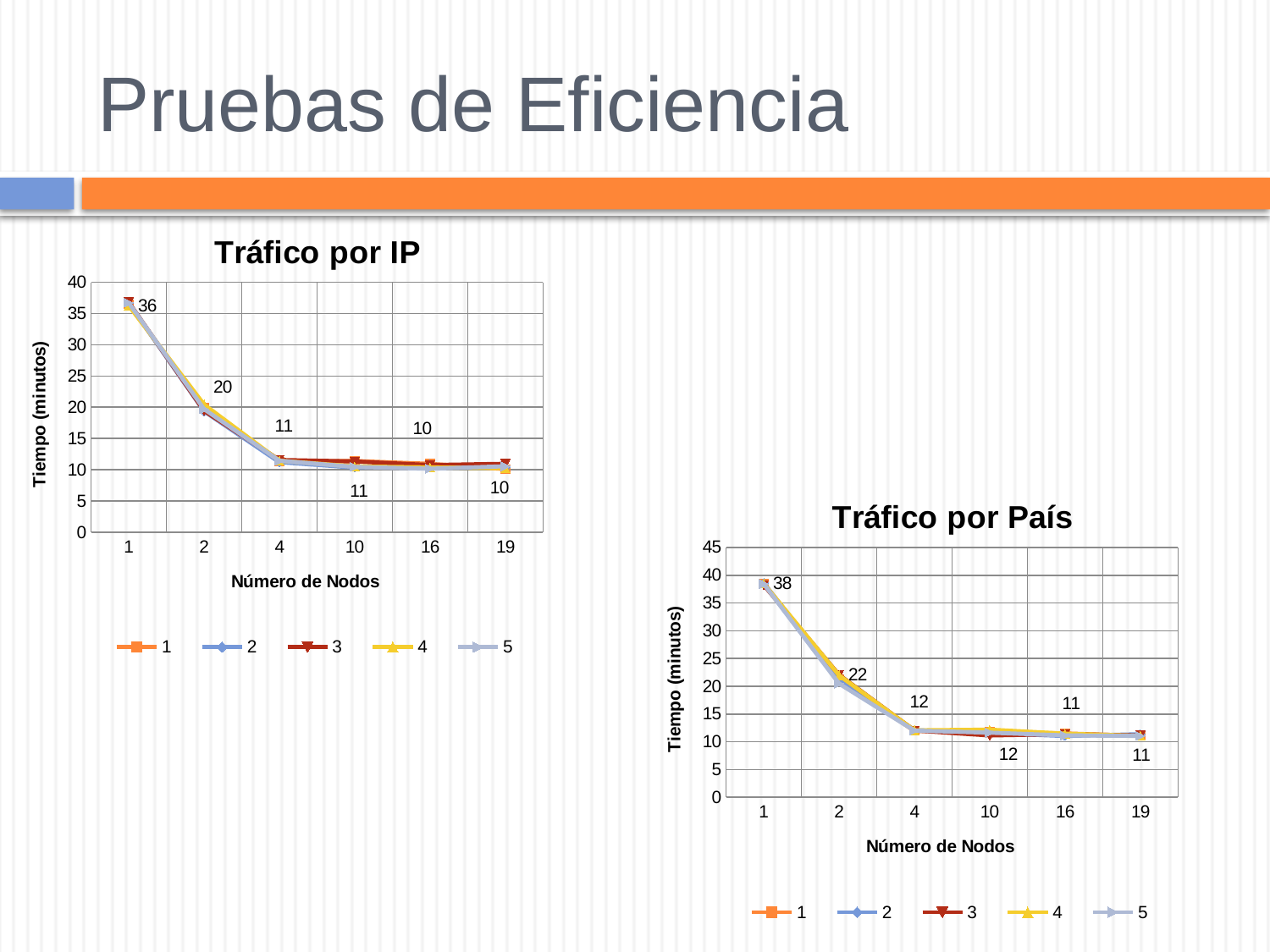

# Pruebas de Eficiencia

### Chart: Tráfico por IP

| Category | 1 | 2 | 3 | 4 | 5 |
|---|---|---|---|---|---|
| 19 | 10.103833333333334 | 10.390216666666674 | 10.9391 | 10.241933333333325 | 10.551350000000001 |
| 16 | 10.93401666666667 | 10.807166666666673 | 10.740083333333333 | 10.364066666666677 | 10.14981666666667 |
| 10 | 11.376316666666675 | 10.33791666666667 | 11.313166666666673 | 10.51936666666667 | 10.44375 |
| 4 | 11.312033333333341 | 11.2074 | 11.55885 | 11.437100000000001 | 11.42495 |
| 2 | 19.97084999999998 | 19.36639999999998 | 19.44634999999997 | 20.429266666666667 | 19.697966666666694 |
| 1 | 36.51261666666662 | 36.680183333333325 | 36.808600000000006 | 36.289433333333335 | 36.72903333333336 |

### Chart: Tráfico por País

| Category | 1 | 2 | 3 | 4 | 5 |
|---|---|---|---|---|---|
| 19 | 11.031966666666667 | 11.35128333333334 | 11.115916666666672 | 11.0436 | 11.04695 |
| 16 | 11.5013 | 11.030833333333334 | 11.391666666666675 | 11.45633333333334 | 11.133233333333333 |
| 10 | 11.764483333333336 | 11.56116666666667 | 11.132216666666666 | 12.175433333333341 | 11.629999999999999 |
| 4 | 11.941316666666667 | 12.09648333333334 | 12.032866666666672 | 12.049233333333332 | 12.000516666666675 |
| 2 | 21.22889999999999 | 21.349233333333302 | 22.041116666666667 | 21.975450000000002 | 20.483199999999982 |
| 1 | 38.542983333333325 | 38.58408333333329 | 38.22886666666663 | 38.48146666666656 | 38.434616666666614 |